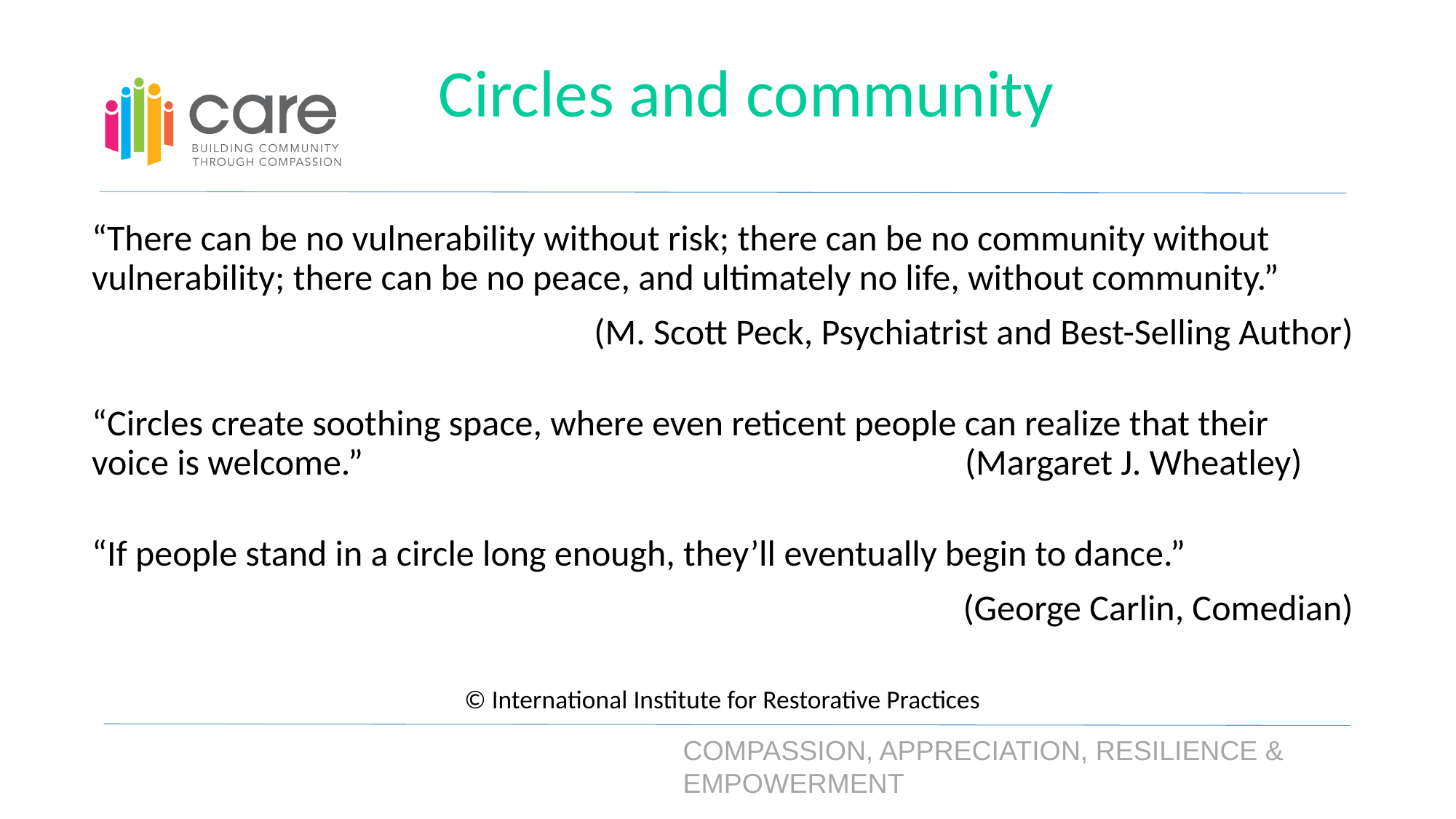

# Circles and community
“There can be no vulnerability without risk; there can be no community without vulnerability; there can be no peace, and ultimately no life, without community.”
(M. Scott Peck, Psychiatrist and Best-Selling Author)

“Circles create soothing space, where even reticent people can realize that their voice is welcome.”						(Margaret J. Wheatley)

“If people stand in a circle long enough, they’ll eventually begin to dance.”
(George Carlin, Comedian)

© International Institute for Restorative Practices